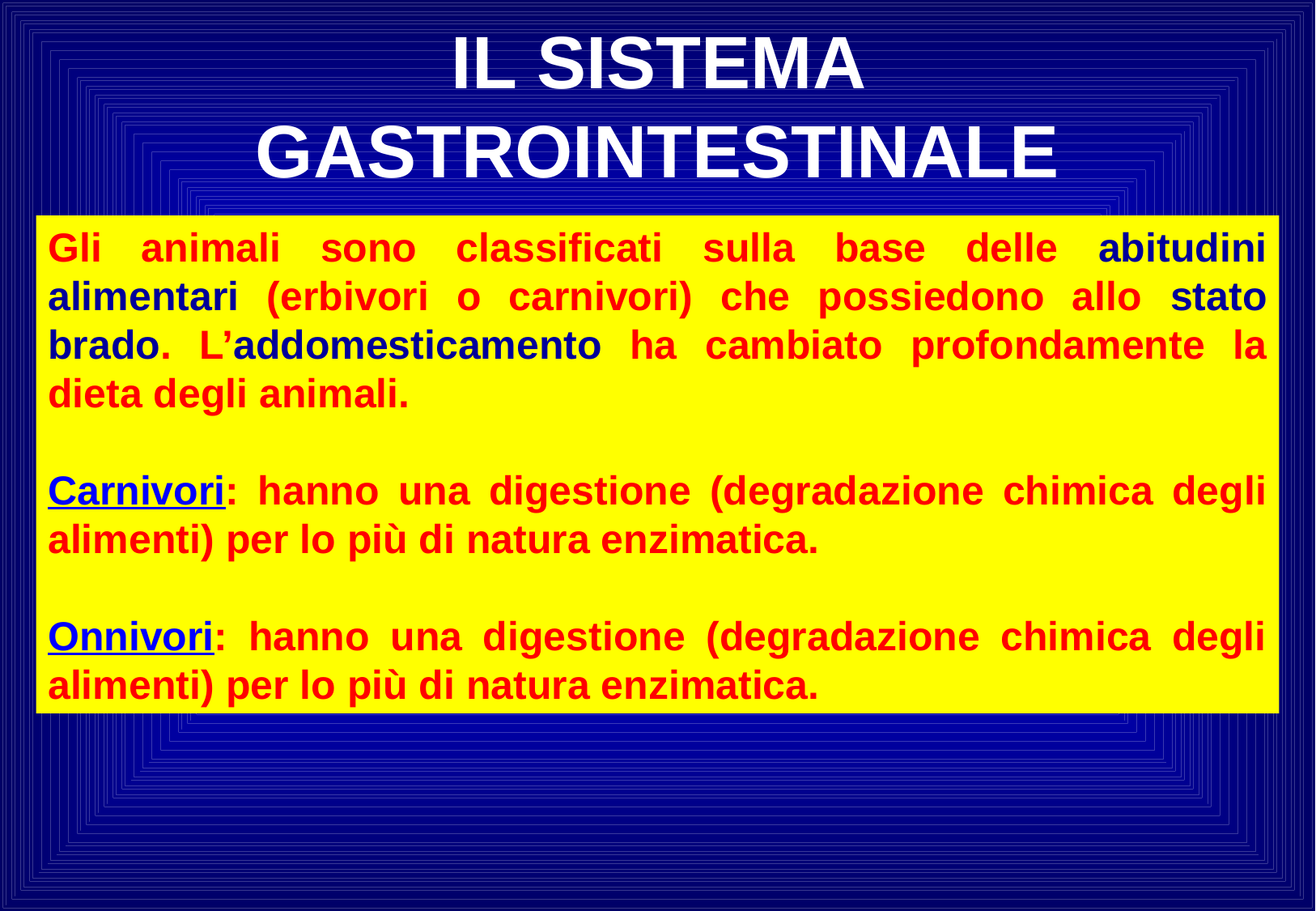

# IL SISTEMA GASTROINTESTINALE
Gli animali sono classificati sulla base delle abitudini alimentari (erbivori o carnivori) che possiedono allo stato brado. L’addomesticamento ha cambiato profondamente la dieta degli animali.

Carnivori: hanno una digestione (degradazione chimica degli alimenti) per lo più di natura enzimatica.

Onnivori: hanno una digestione (degradazione chimica degli alimenti) per lo più di natura enzimatica.